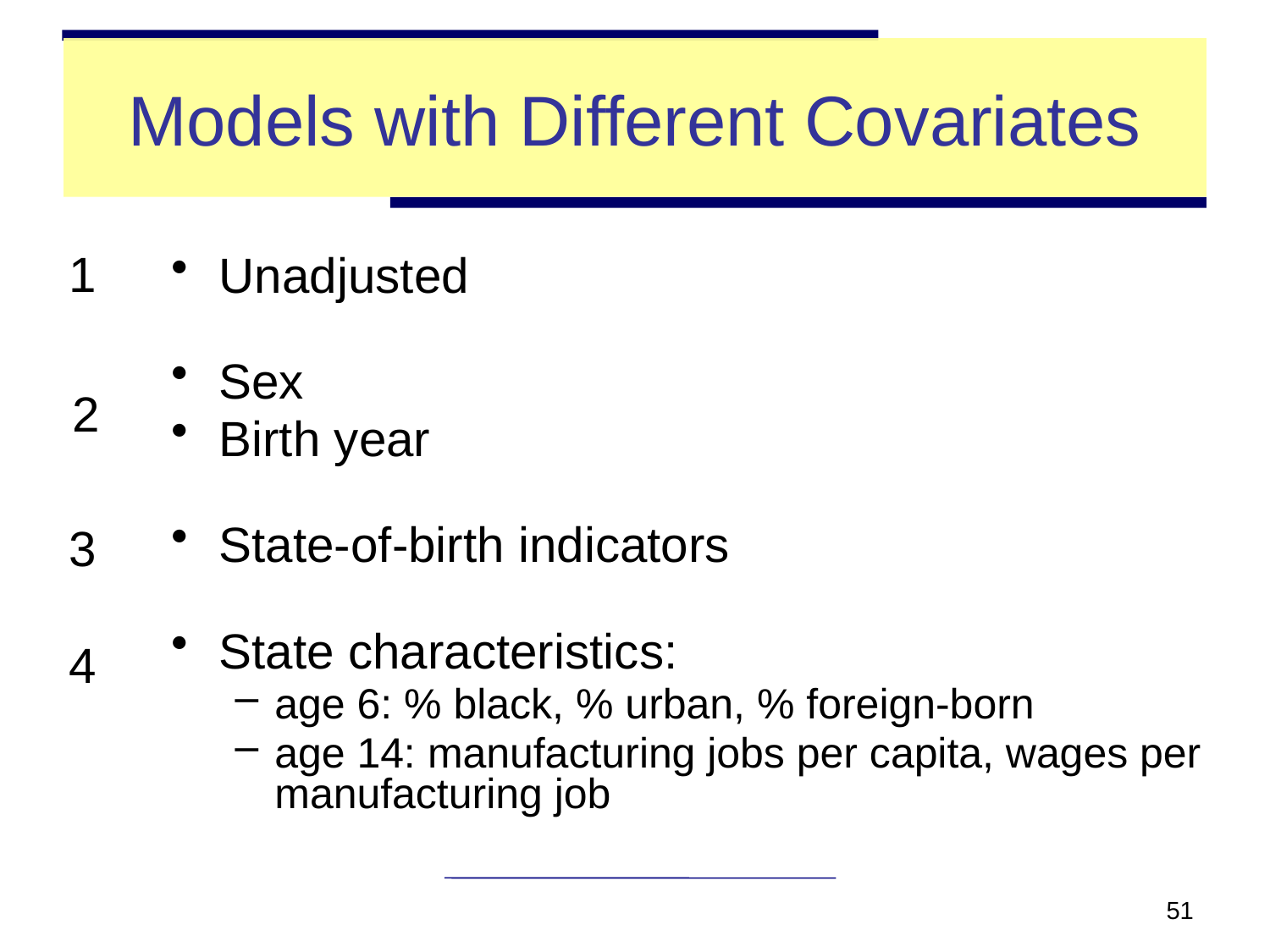

# Models with Different Covariates
1
Unadjusted

Sex
Birth year

State-of-birth indicators

State characteristics:
age 6: % black, % urban, % foreign-born
age 14: manufacturing jobs per capita, wages per manufacturing job
2
3
4
51